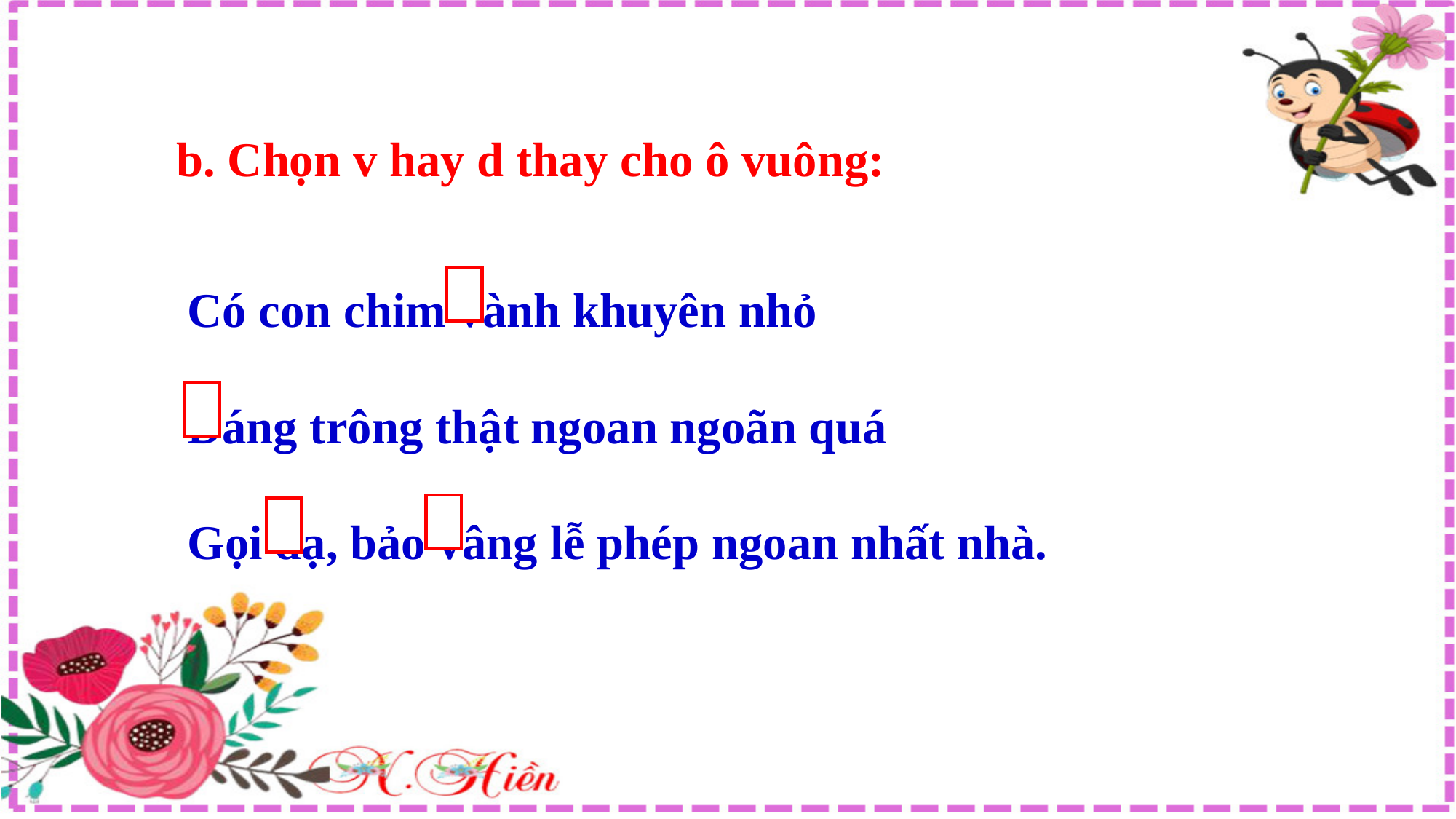

# b. Chọn v hay d thay cho ô vuông:
Có con chim vành khuyên nhỏ
Dáng trông thật ngoan ngoãn quá
Gọi dạ, bảo vâng lễ phép ngoan nhất nhà.